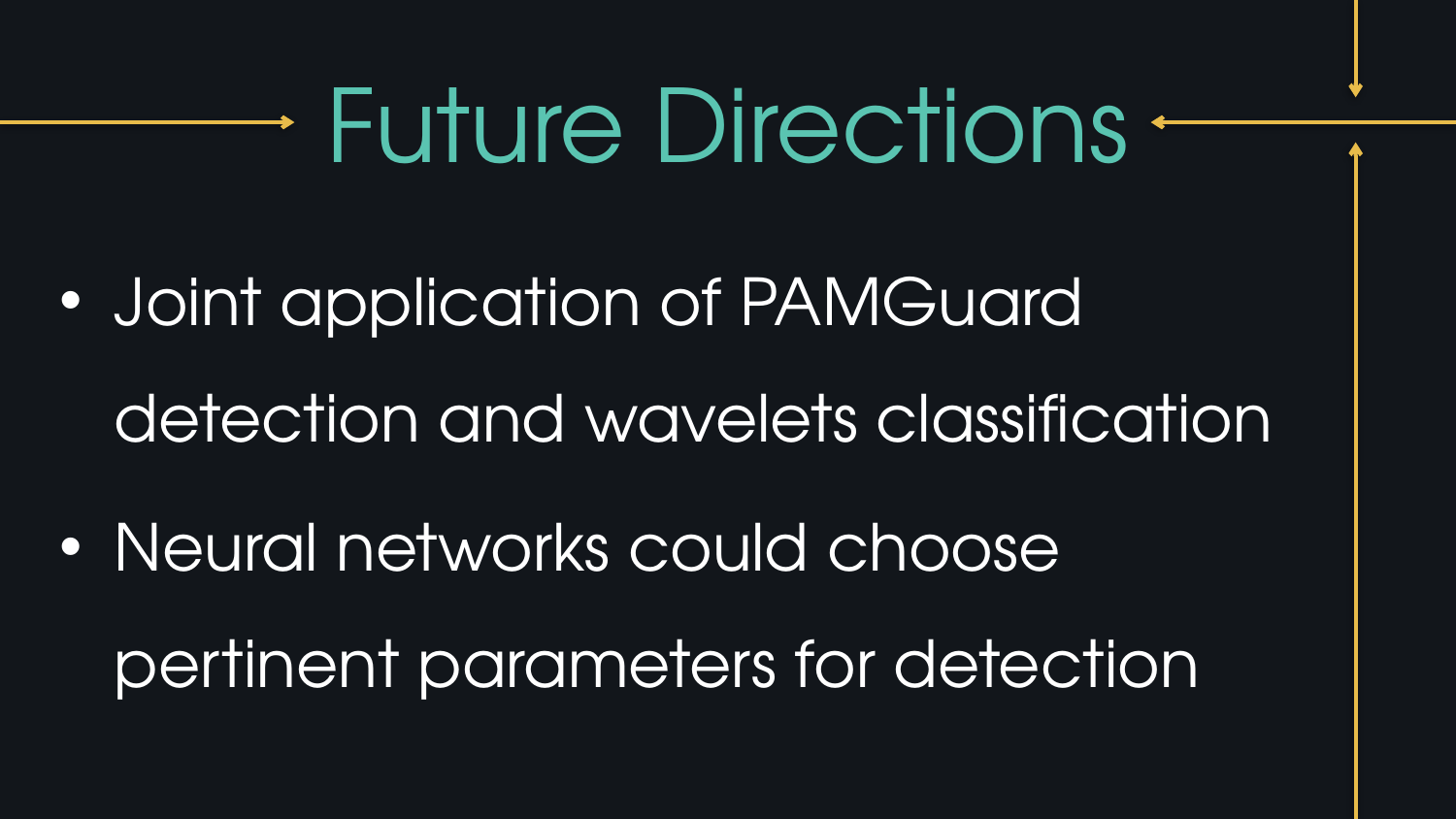

# Future Directions
Joint application of PAMGuard detection and wavelets classification
Neural networks could choose pertinent parameters for detection